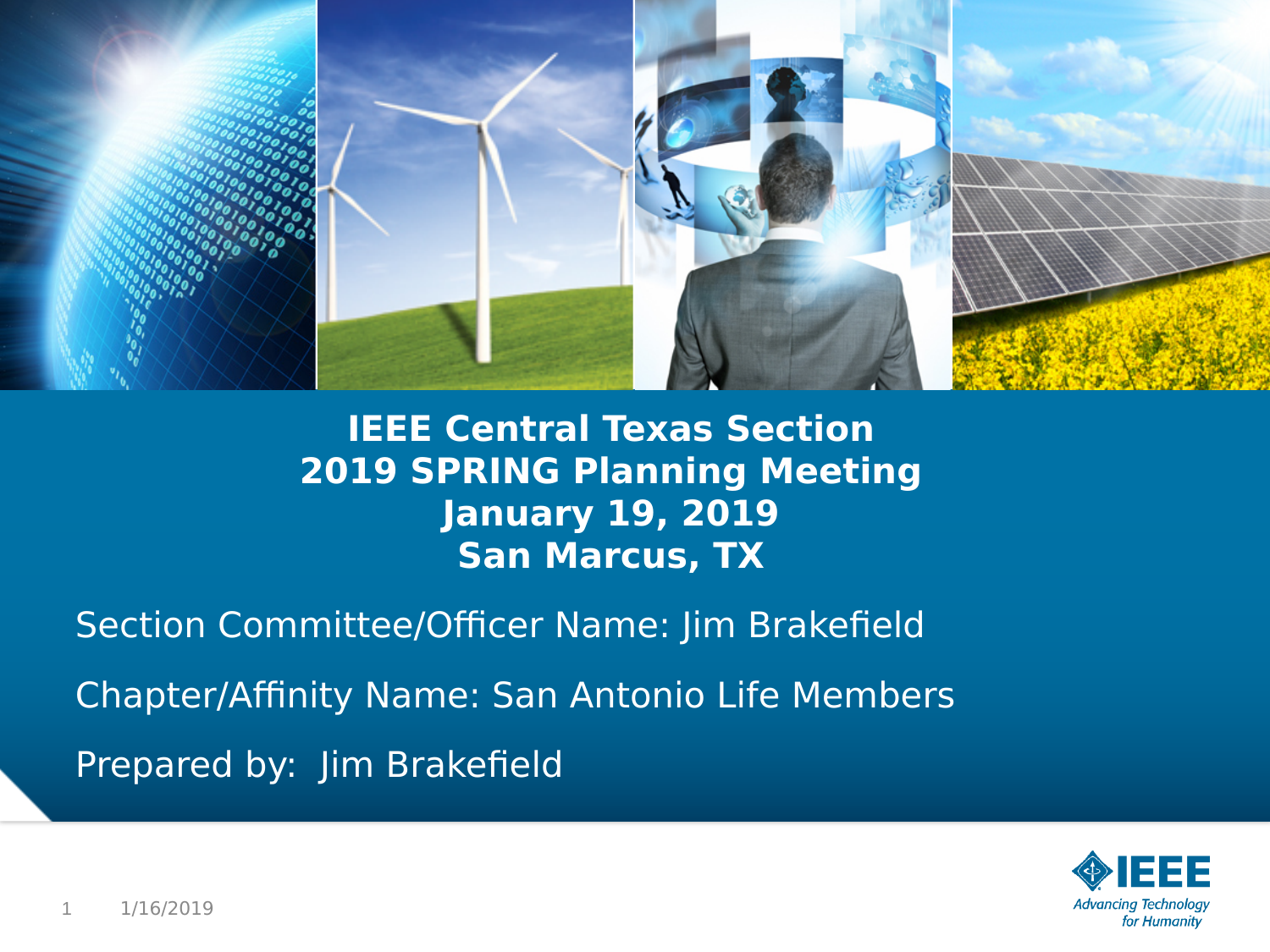

# IEEE Central Texas Section 2019 SPRING Planning Meeting January 19, 2019 San Marcus, TX
Section Committee/Officer Name: Jim Brakefield
Chapter/Affinity Name: San Antonio Life Members
Prepared by:  Jim Brakefield

1
1/16/2019